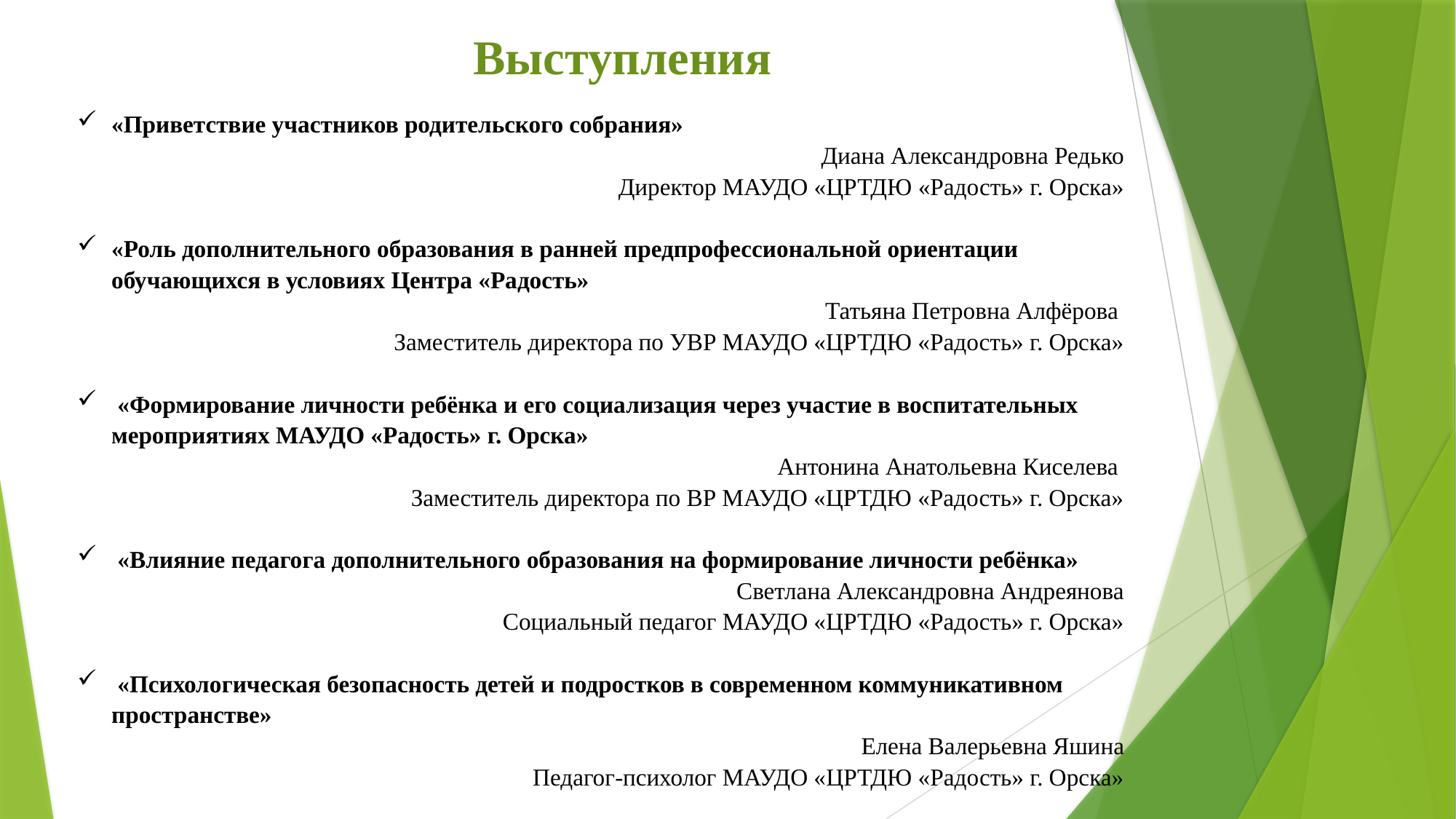

Выступления
«Приветствие участников родительского собрания»
Диана Александровна Редько
Директор МАУДО «ЦРТДЮ «Радость» г. Орска»

«Роль дополнительного образования в ранней предпрофессиональной ориентации обучающихся в условиях Центра «Радость»
Татьяна Петровна Алфёрова
Заместитель директора по УВР МАУДО «ЦРТДЮ «Радость» г. Орска»

 «Формирование личности ребёнка и его социализация через участие в воспитательных мероприятиях МАУДО «Радость» г. Орска»
Антонина Анатольевна Киселева
Заместитель директора по ВР МАУДО «ЦРТДЮ «Радость» г. Орска»

 «Влияние педагога дополнительного образования на формирование личности ребёнка»
Светлана Александровна Андреянова
Социальный педагог МАУДО «ЦРТДЮ «Радость» г. Орска»

 «Психологическая безопасность детей и подростков в современном коммуникативном пространстве»
Елена Валерьевна Яшина
Педагог-психолог МАУДО «ЦРТДЮ «Радость» г. Орска»